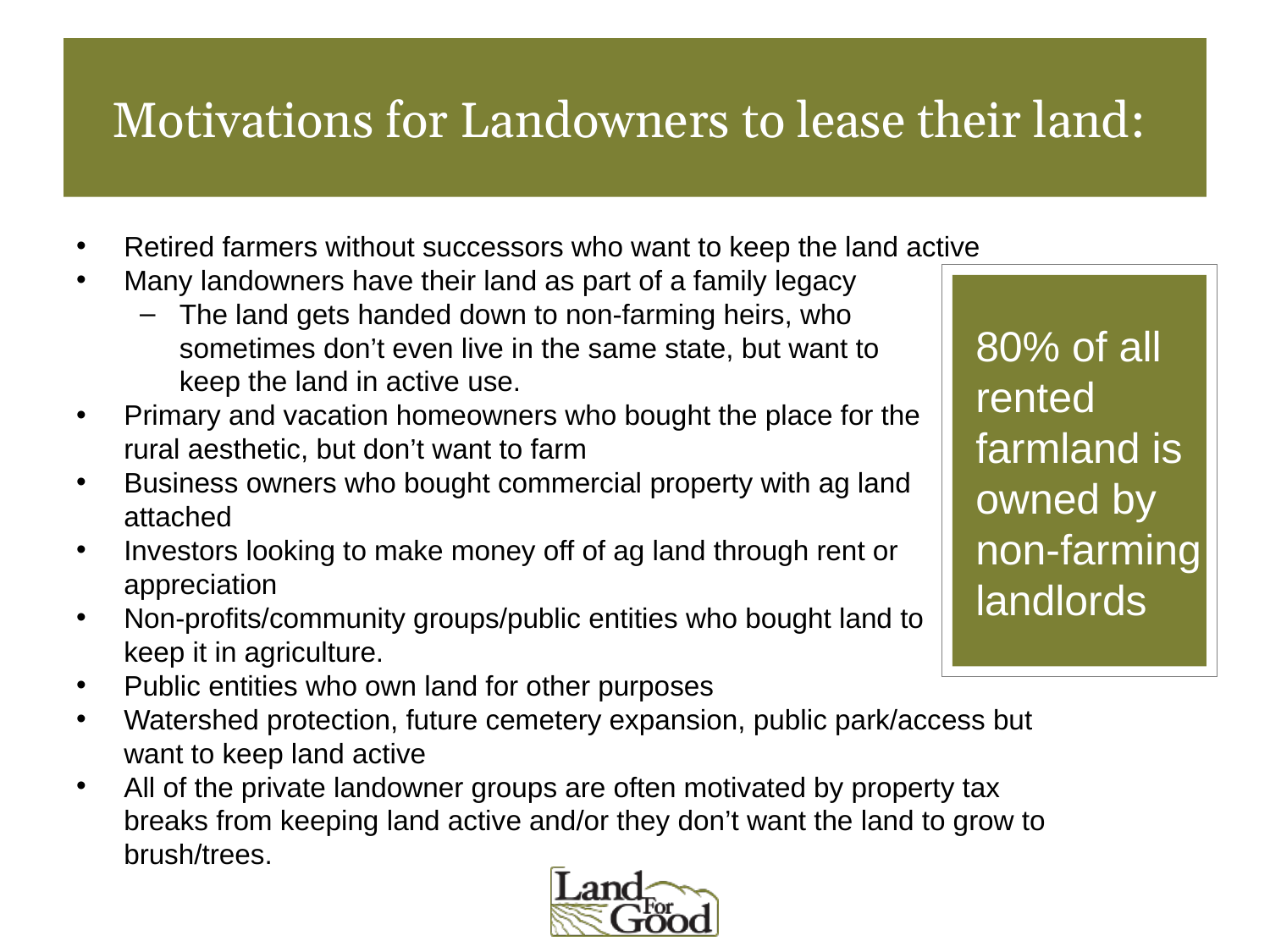

# Motivations for Landowners to lease their land:
Retired farmers without successors who want to keep the land active
Many landowners have their land as part of a family legacy
The land gets handed down to non-farming heirs, who
sometimes don’t even live in the same state, but want to
keep the land in active use.
Primary and vacation homeowners who bought the place for the
rural aesthetic, but don’t want to farm
Business owners who bought commercial property with ag land
attached
Investors looking to make money off of ag land through rent or
appreciation
Non-profits/community groups/public entities who bought land to
keep it in agriculture.
Public entities who own land for other purposes
Watershed protection, future cemetery expansion, public park/access but want to keep land active
All of the private landowner groups are often motivated by property tax breaks from keeping land active and/or they don’t want the land to grow to brush/trees.

80% of all rented farmland is owned by non-farming landlords